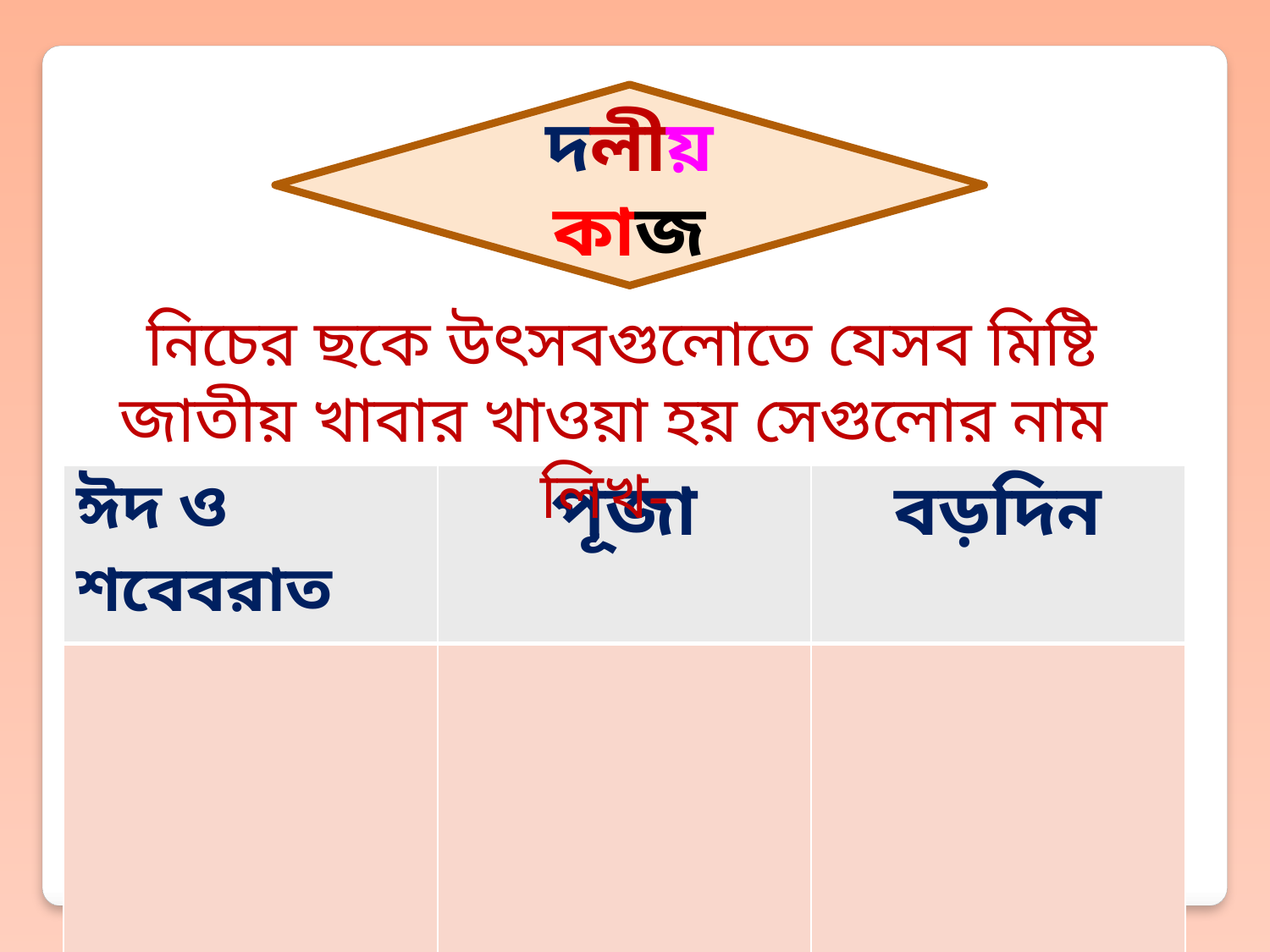

দলীয় কাজ
 নিচের ছকে উৎসবগুলোতে যেসব মিষ্টি জাতীয় খাবার খাওয়া হয় সেগুলোর নাম লিখ-
| ঈদ ও শবেবরাত | পূজা | বড়দিন |
| --- | --- | --- |
|  |  |  |